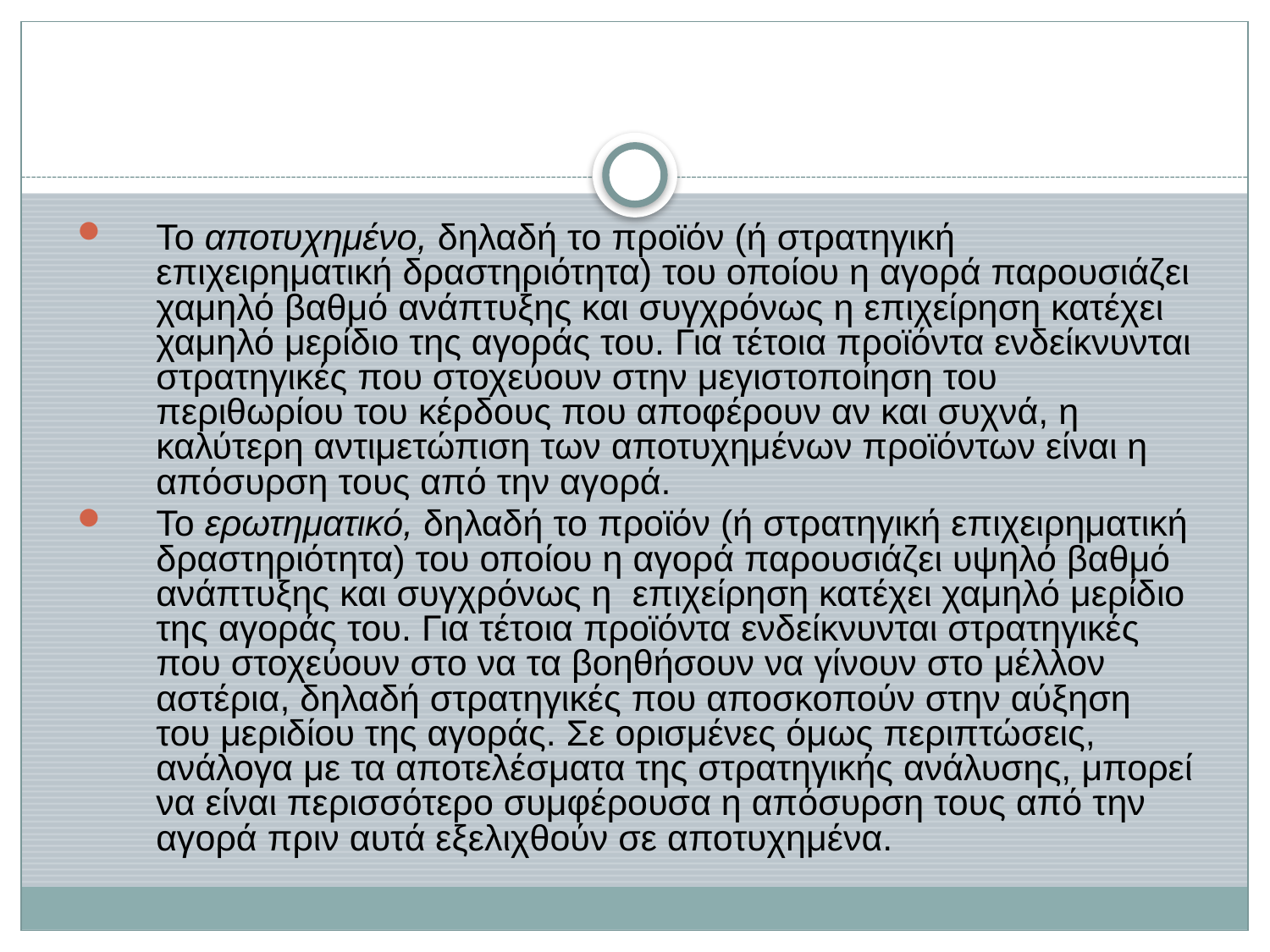

Το αποτυχημένο, δηλαδή το προϊόν (ή στρατηγική επιχειρηματική δραστηριότητα) του οποίου η αγορά παρουσιάζει χαμηλό βαθμό ανάπτυξης και συγχρόνως η επιχείρηση κατέχει χαμηλό μερίδιο της αγοράς του. Για τέτοια προϊόντα ενδείκνυνται στρατηγικές που στοχεύουν στην μεγιστοποίηση του περιθωρίου του κέρδους που αποφέρουν αν και συχνά, η καλύτερη αντιμετώπιση των αποτυχημένων προϊόντων είναι η απόσυρση τους από την αγορά.
Το ερωτηματικό, δηλαδή το προϊόν (ή στρατηγική επιχειρηματική δραστηριότητα) του οποίου η αγορά παρουσιάζει υψηλό βαθμό ανάπτυξης και συγχρόνως η  επιχείρηση κατέχει χαμηλό μερίδιο της αγοράς του. Για τέτοια προϊόντα ενδείκνυνται στρατηγικές που στοχεύουν στο να τα βοηθήσουν να γίνουν στο μέλλον αστέρια, δηλαδή στρατηγικές που αποσκοπούν στην αύξηση του μεριδίου της αγοράς. Σε ορισμένες όμως περιπτώσεις, ανάλογα με τα αποτελέσματα της στρατηγικής ανάλυσης, μπορεί να είναι περισσότερο συμφέρουσα η απόσυρση τους από την αγορά πριν αυτά εξελιχθούν σε αποτυχημένα.